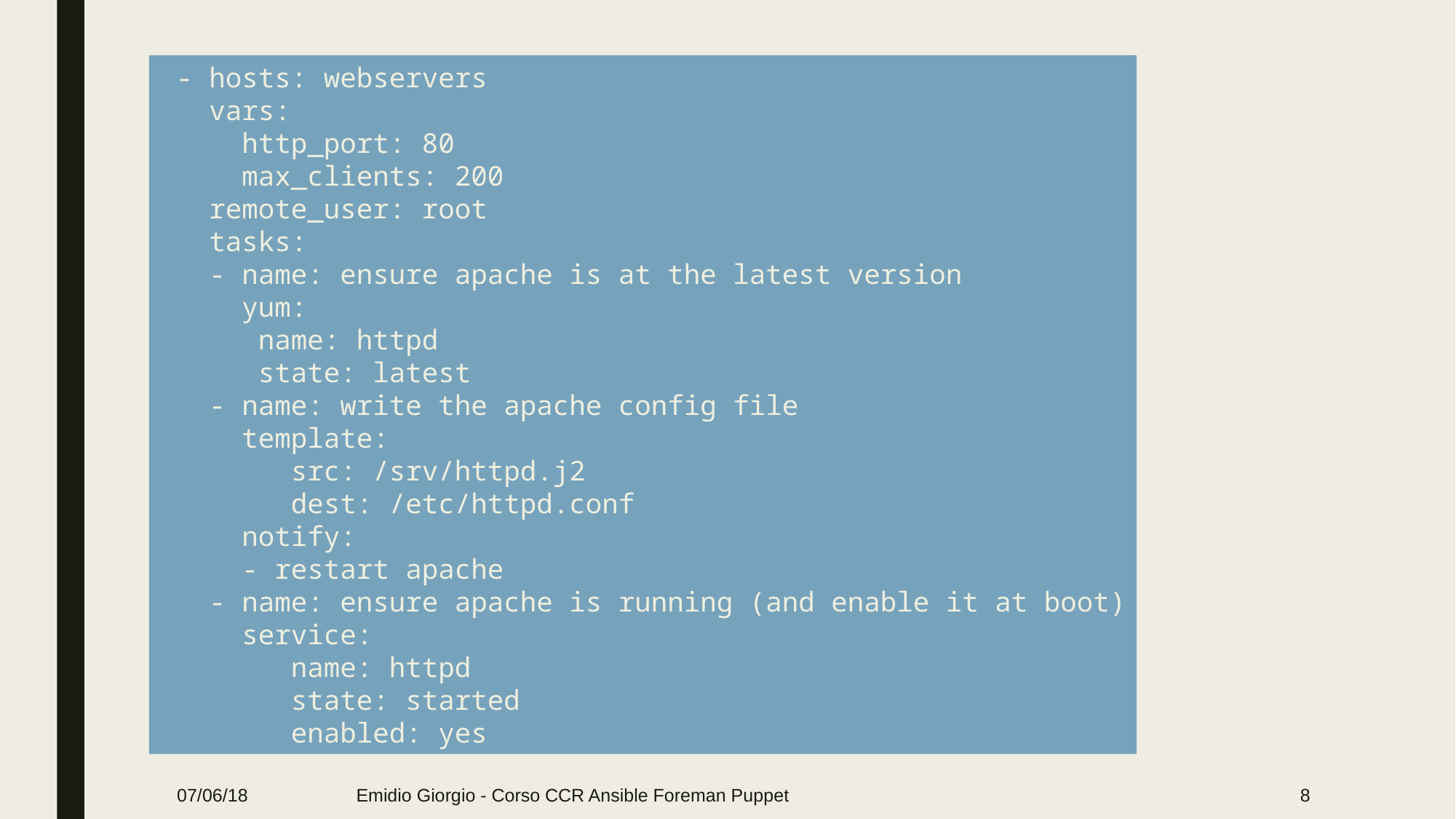

- hosts: webservers
   vars:
     http_port: 80
     max_clients: 200
   remote_user: root
   tasks:
   - name: ensure apache is at the latest version
     yum:
      name: httpd
      state: latest
   - name: write the apache config file
     template:
        src: /srv/httpd.j2
        dest: /etc/httpd.conf
     notify:
     - restart apache
   - name: ensure apache is running (and enable it at boot)
     service:
        name: httpd
        state: started
        enabled: yes
07/06/18
Emidio Giorgio - Corso CCR Ansible Foreman Puppet
8